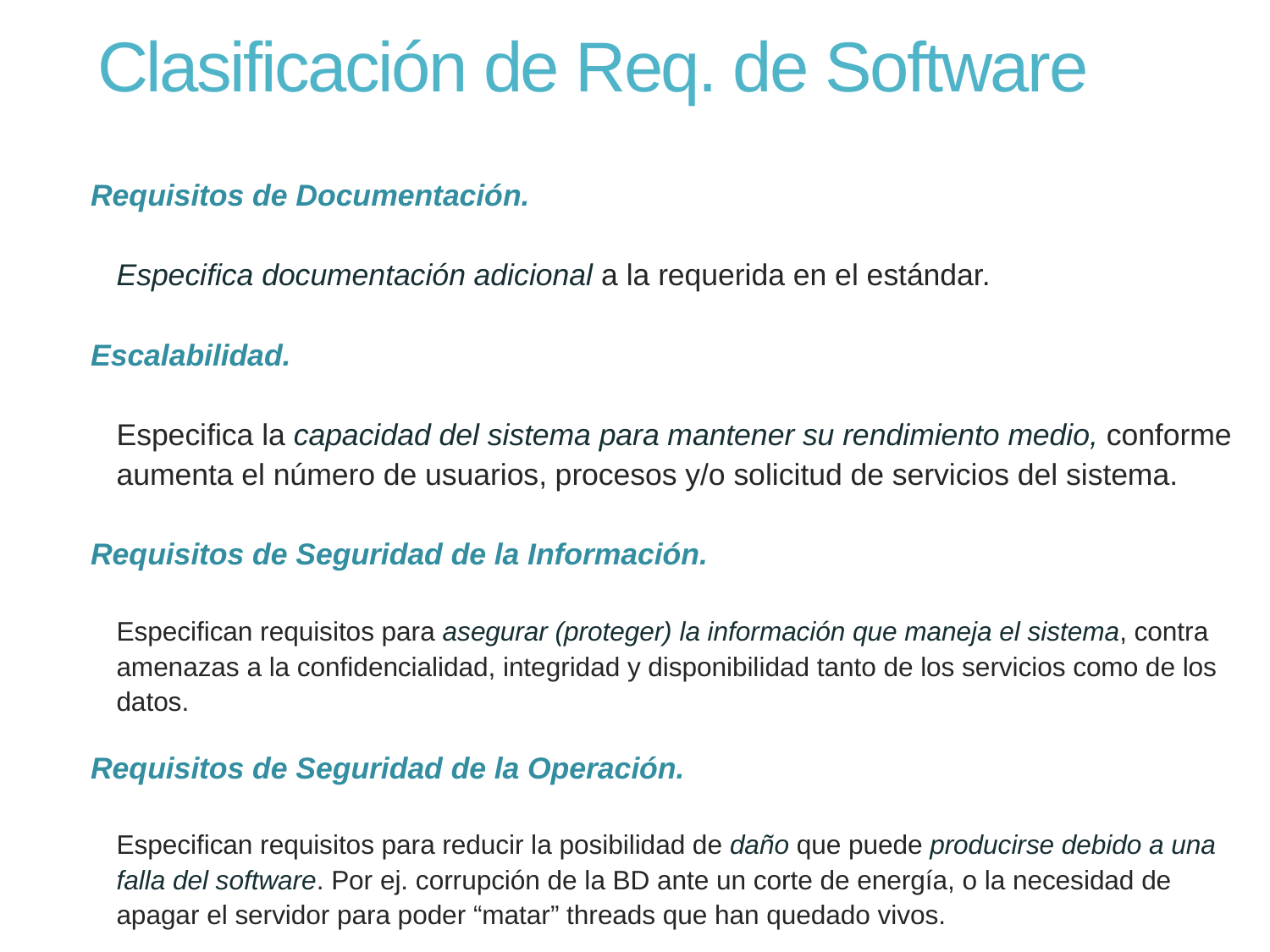

# Clasificación de Req. de Software
Requisitos de Documentación.
Especifica documentación adicional a la requerida en el estándar.
Escalabilidad.
Especifica la capacidad del sistema para mantener su rendimiento medio, conforme aumenta el número de usuarios, procesos y/o solicitud de servicios del sistema.
Requisitos de Seguridad de la Información.
Especifican requisitos para asegurar (proteger) la información que maneja el sistema, contra amenazas a la confidencialidad, integridad y disponibilidad tanto de los servicios como de los datos.
Requisitos de Seguridad de la Operación.
Especifican requisitos para reducir la posibilidad de daño que puede producirse debido a una falla del software. Por ej. corrupción de la BD ante un corte de energía, o la necesidad de apagar el servidor para poder “matar” threads que han quedado vivos.

21